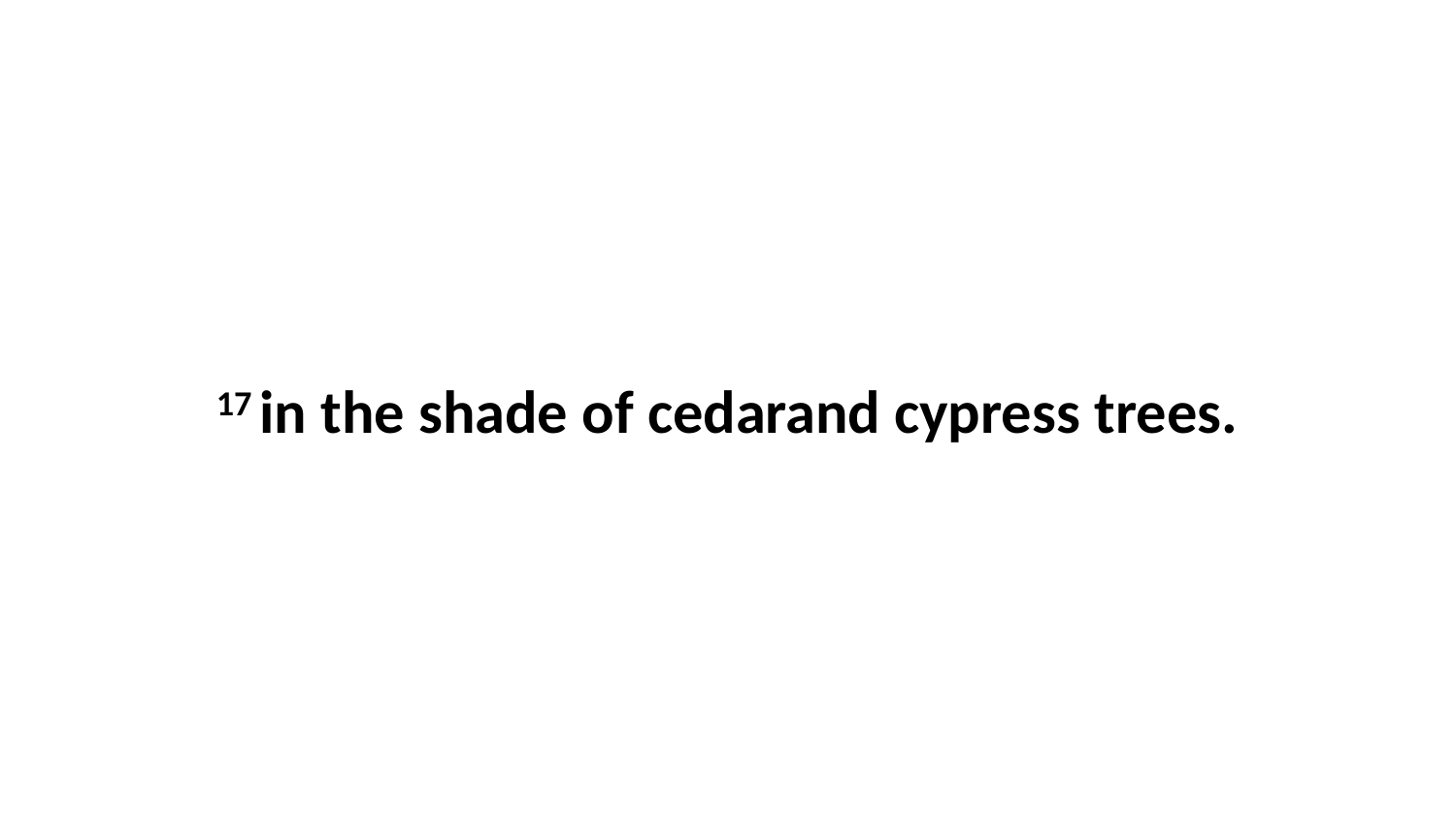

17 in the shade of cedarand cypress trees.